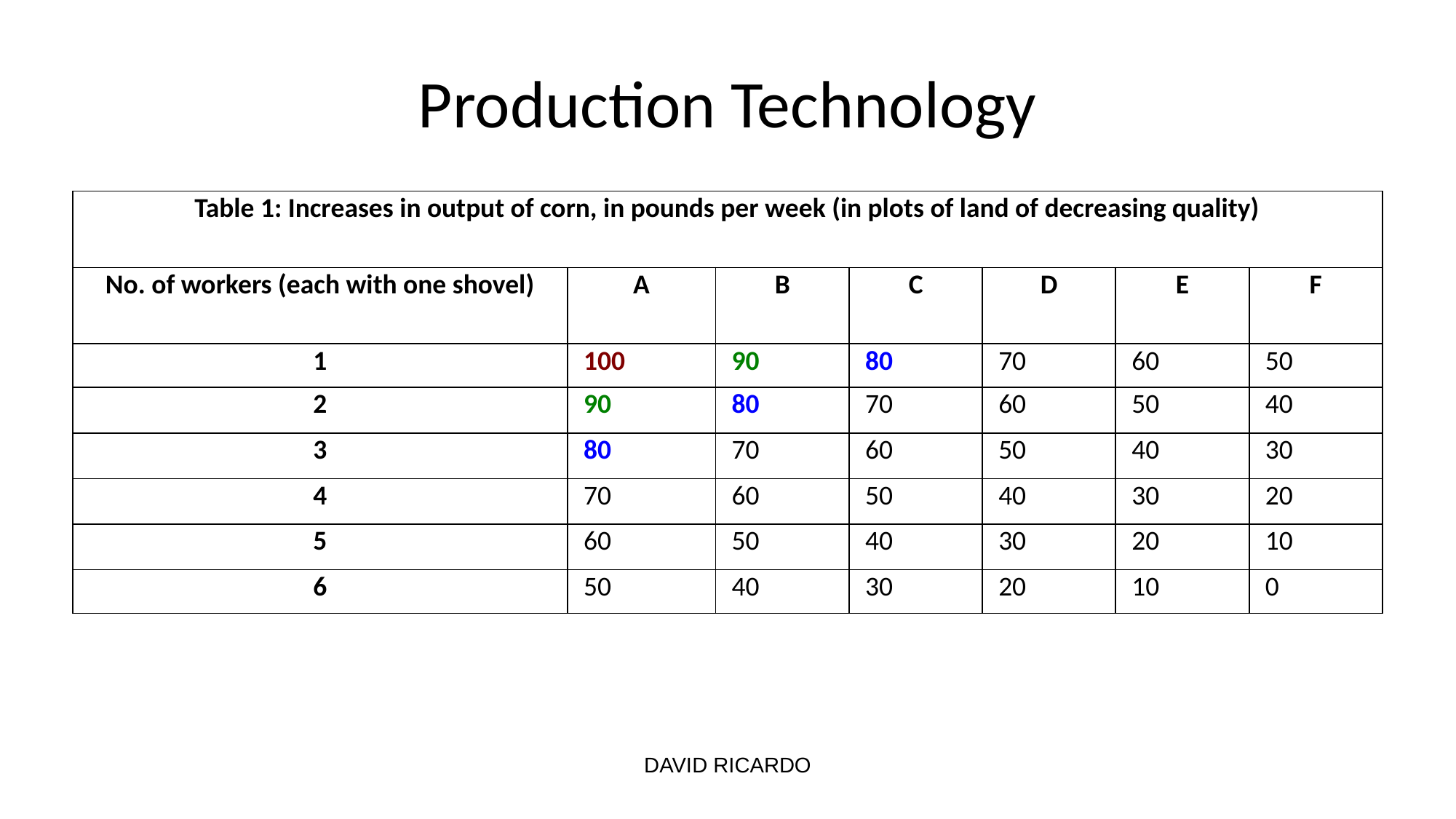

# Production Technology
| Table 1: Increases in output of corn, in pounds per week (in plots of land of decreasing quality) |  |  |  |  |  |  |
| --- | --- | --- | --- | --- | --- | --- |
| No. of workers (each with one shovel) | A | B | C | D | E | F |
| 1 | 100 | 90 | 80 | 70 | 60 | 50 |
| 2 | 90 | 80 | 70 | 60 | 50 | 40 |
| 3 | 80 | 70 | 60 | 50 | 40 | 30 |
| 4 | 70 | 60 | 50 | 40 | 30 | 20 |
| 5 | 60 | 50 | 40 | 30 | 20 | 10 |
| 6 | 50 | 40 | 30 | 20 | 10 | 0 |
DAVID RICARDO